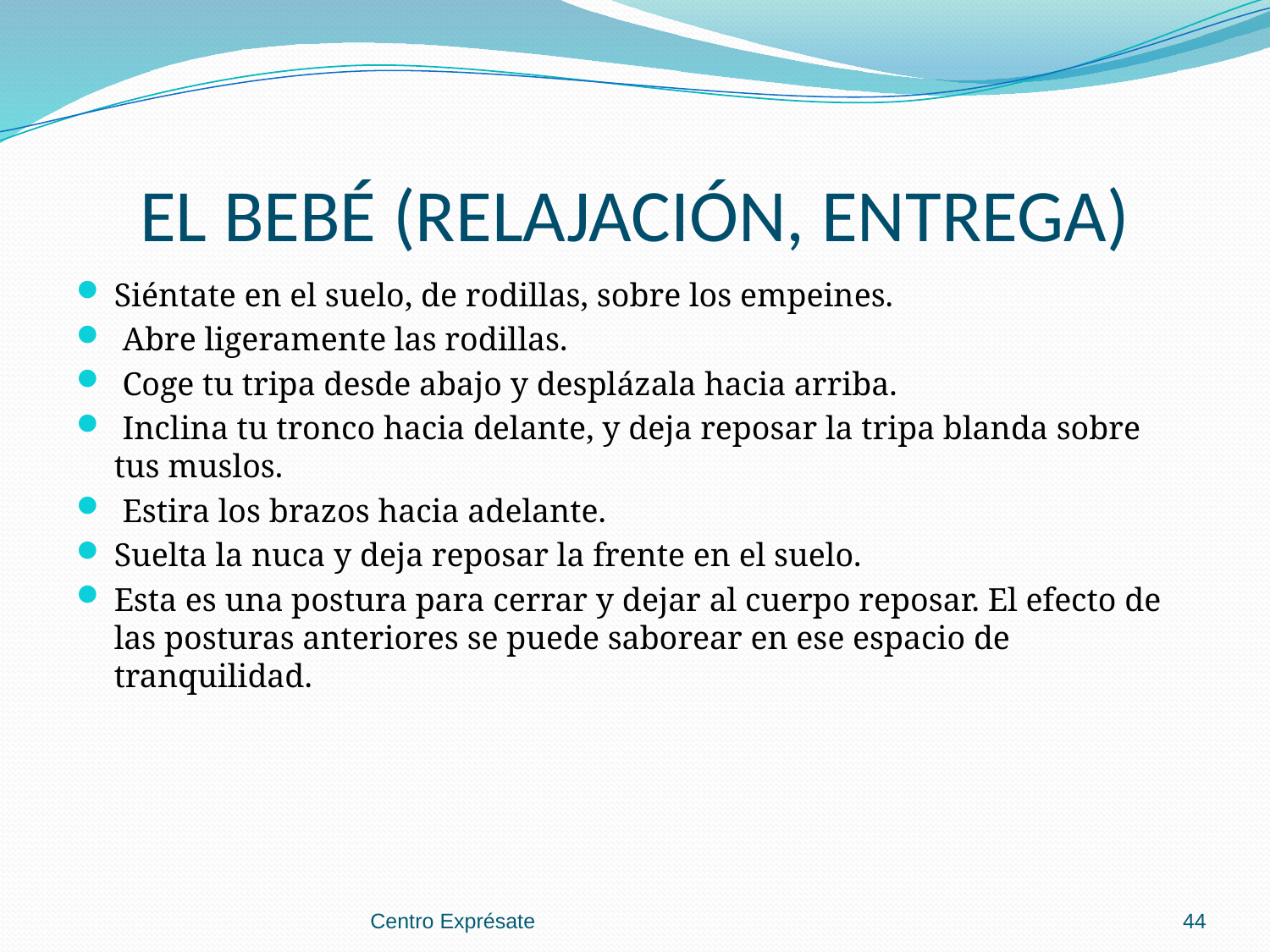

# EL BEBÉ (RELAJACIÓN, ENTREGA)
Siéntate en el suelo, de rodillas, sobre los empeines.
 Abre ligeramente las rodillas.
 Coge tu tripa desde abajo y desplázala hacia arriba.
 Inclina tu tronco hacia delante, y deja reposar la tripa blanda sobre tus muslos.
 Estira los brazos hacia adelante.
Suelta la nuca y deja reposar la frente en el suelo.
Esta es una postura para cerrar y dejar al cuerpo reposar. El efecto de las posturas anteriores se puede saborear en ese espacio de tranquilidad.
Centro Exprésate
44